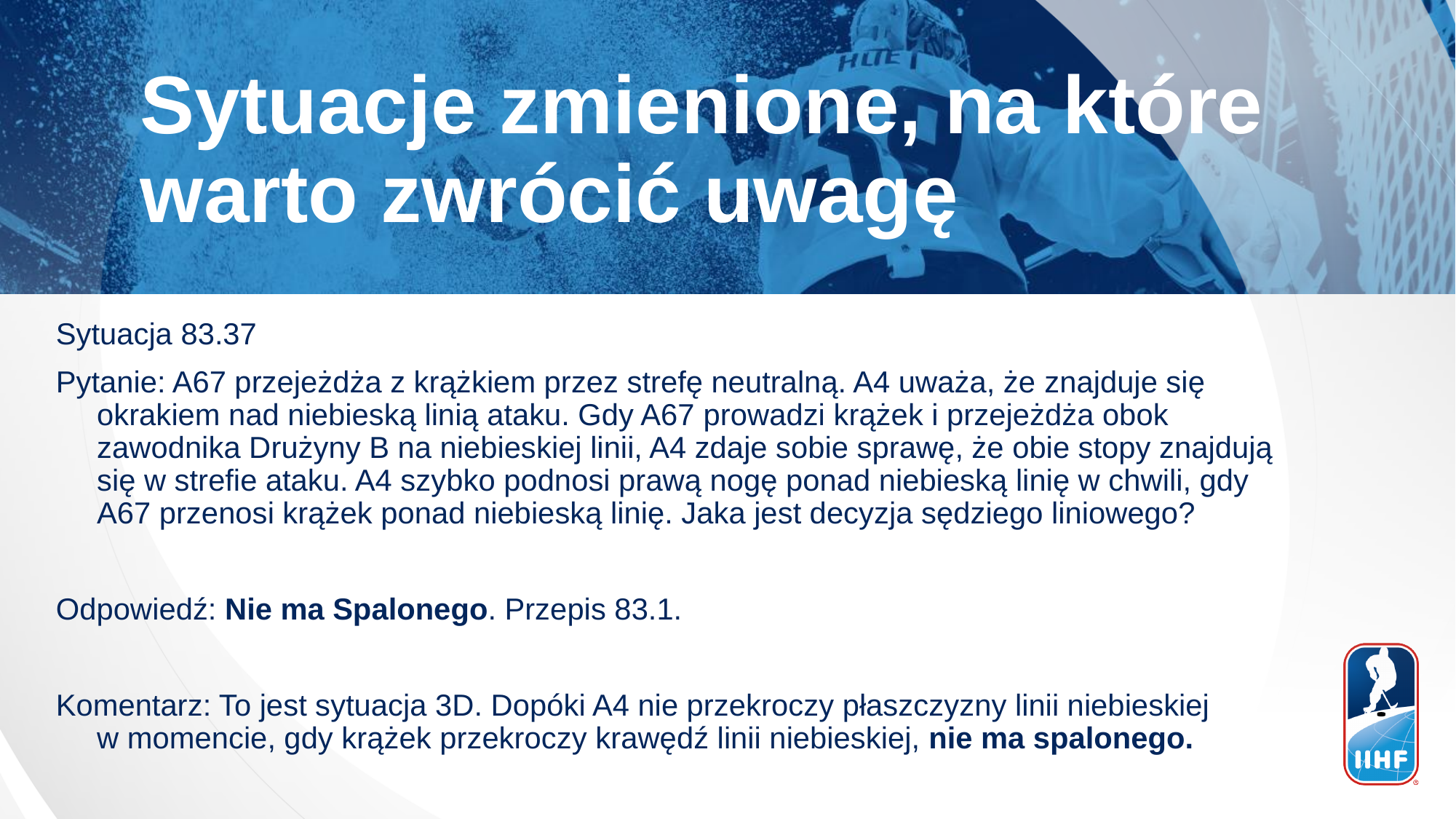

Sytuacje zmienione, na które warto zwrócić uwagę

Sytuacja 83.37
Pytanie: A67 przejeżdża z krążkiem przez strefę neutralną. A4 uważa, że ​​znajduje się okrakiem nad niebieską linią ataku. Gdy A67 prowadzi krążek i przejeżdża obok zawodnika Drużyny B na niebieskiej linii, A4 zdaje sobie sprawę, że obie stopy znajdują się w strefie ataku. A4 szybko podnosi prawą nogę ponad niebieską linię w chwili, gdy A67 przenosi krążek ponad niebieską linię. Jaka jest decyzja sędziego liniowego?

Odpowiedź: Nie ma Spalonego. Przepis 83.1.

Komentarz: To jest sytuacja 3D. Dopóki A4 nie przekroczy płaszczyzny linii niebieskiej
w momencie, gdy krążek przekroczy krawędź linii niebieskiej, nie ma spalonego.